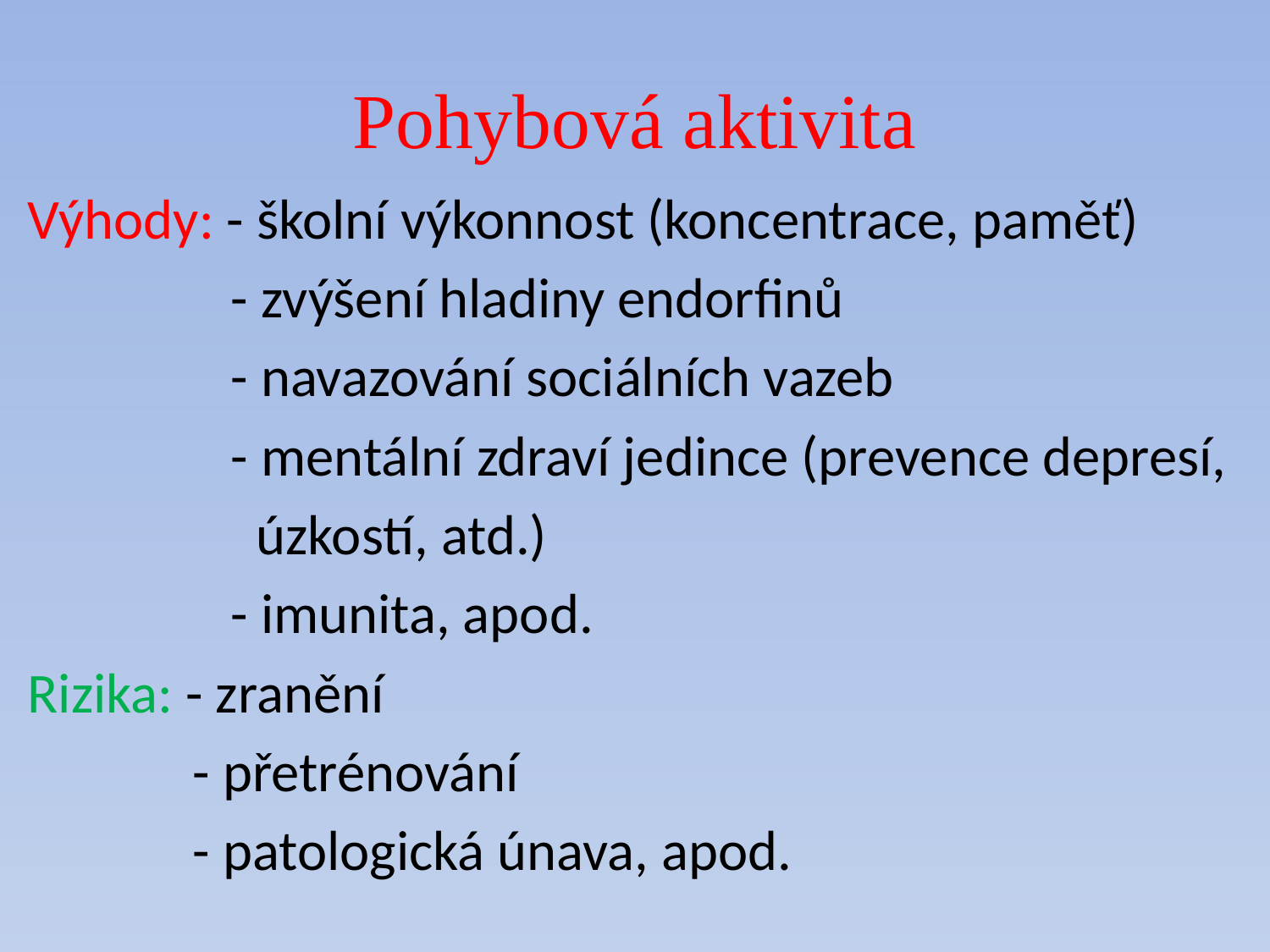

# Pohybová aktivita
Výhody: - školní výkonnost (koncentrace, paměť)
	      - zvýšení hladiny endorfinů
	      - navazování sociálních vazeb
	      - mentální zdraví jedince (prevence depresí,
                  úzkostí, atd.)
	      - imunita, apod.
Rizika: - zranění
	   - přetrénování
	   - patologická únava, apod.